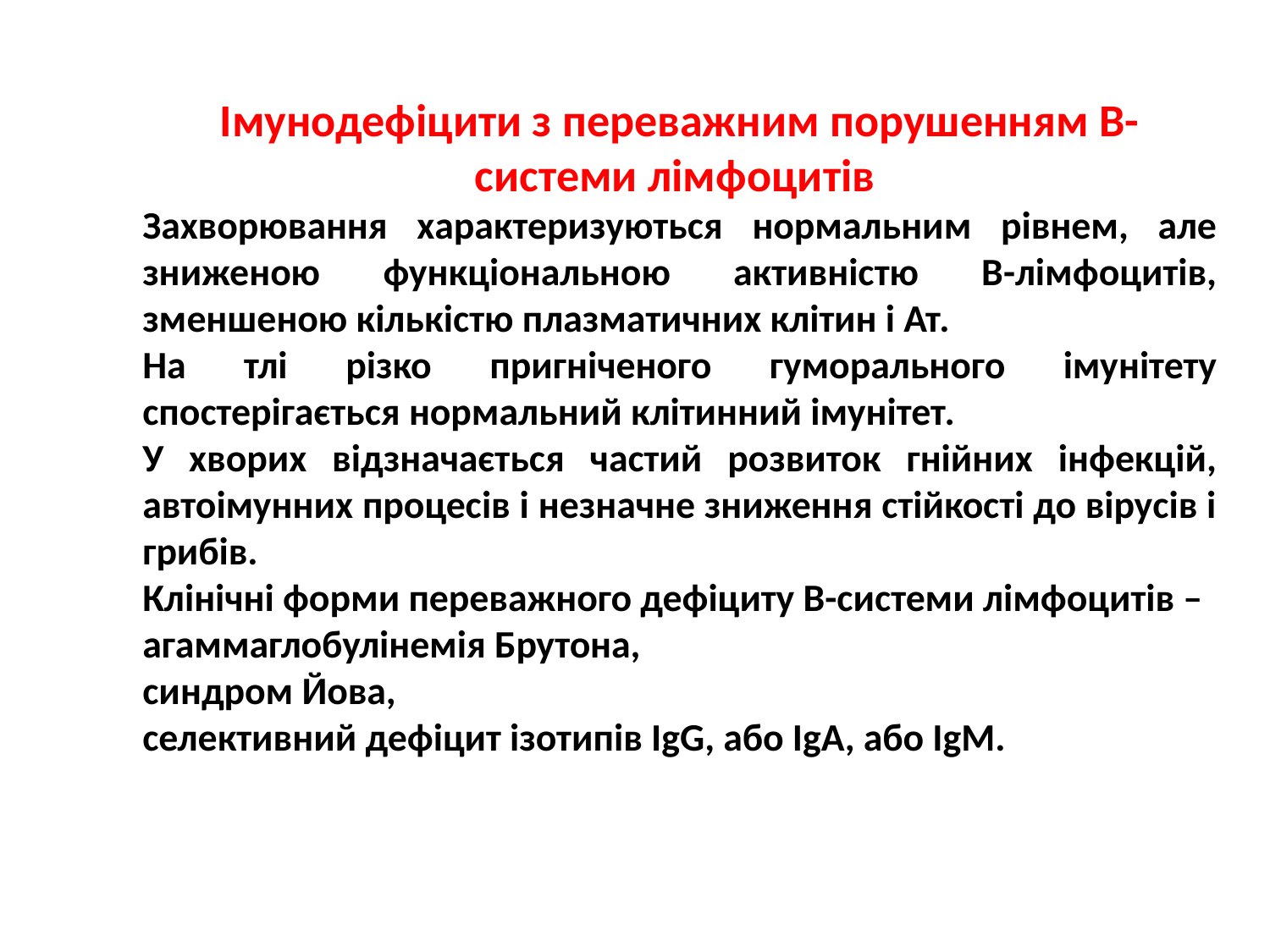

Імунодефіцити з переважним порушенням В-системи лімфоцитів
Захворювання характеризуються нормальним рівнем, але зниженою функціональною активністю В-лімфоцитів, зменшеною кількістю плазматичних клітин і Ат.
На тлі різко пригніченого гуморального імунітету спостерігається нормальний клітинний імунітет.
У хворих відзначається частий розвиток гнійних інфекцій, автоімунних процесів і незначне зниження стійкості до вірусів і грибів.
Клінічні форми переважного дефіциту В-системи лімфоцитів –
агаммаглобулінемія Брутона,
синдром Йова,
селективний дефіцит ізотипів IgG, або IgА, або IgМ.